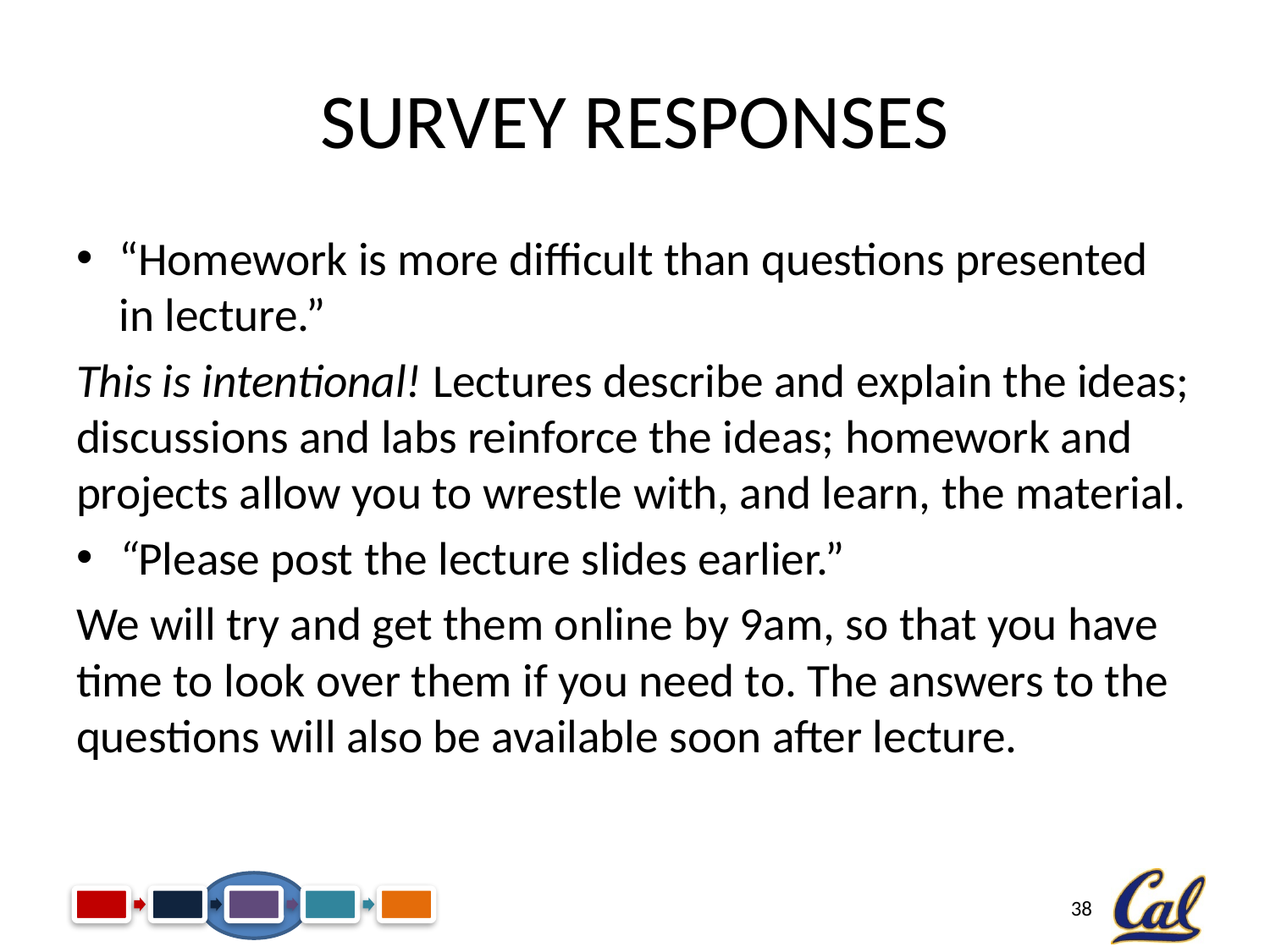

# Survey Responses
“Homework is more difficult than questions presented in lecture.”
This is intentional! Lectures describe and explain the ideas; discussions and labs reinforce the ideas; homework and projects allow you to wrestle with, and learn, the material.
“Please post the lecture slides earlier.”
We will try and get them online by 9am, so that you have time to look over them if you need to. The answers to the questions will also be available soon after lecture.